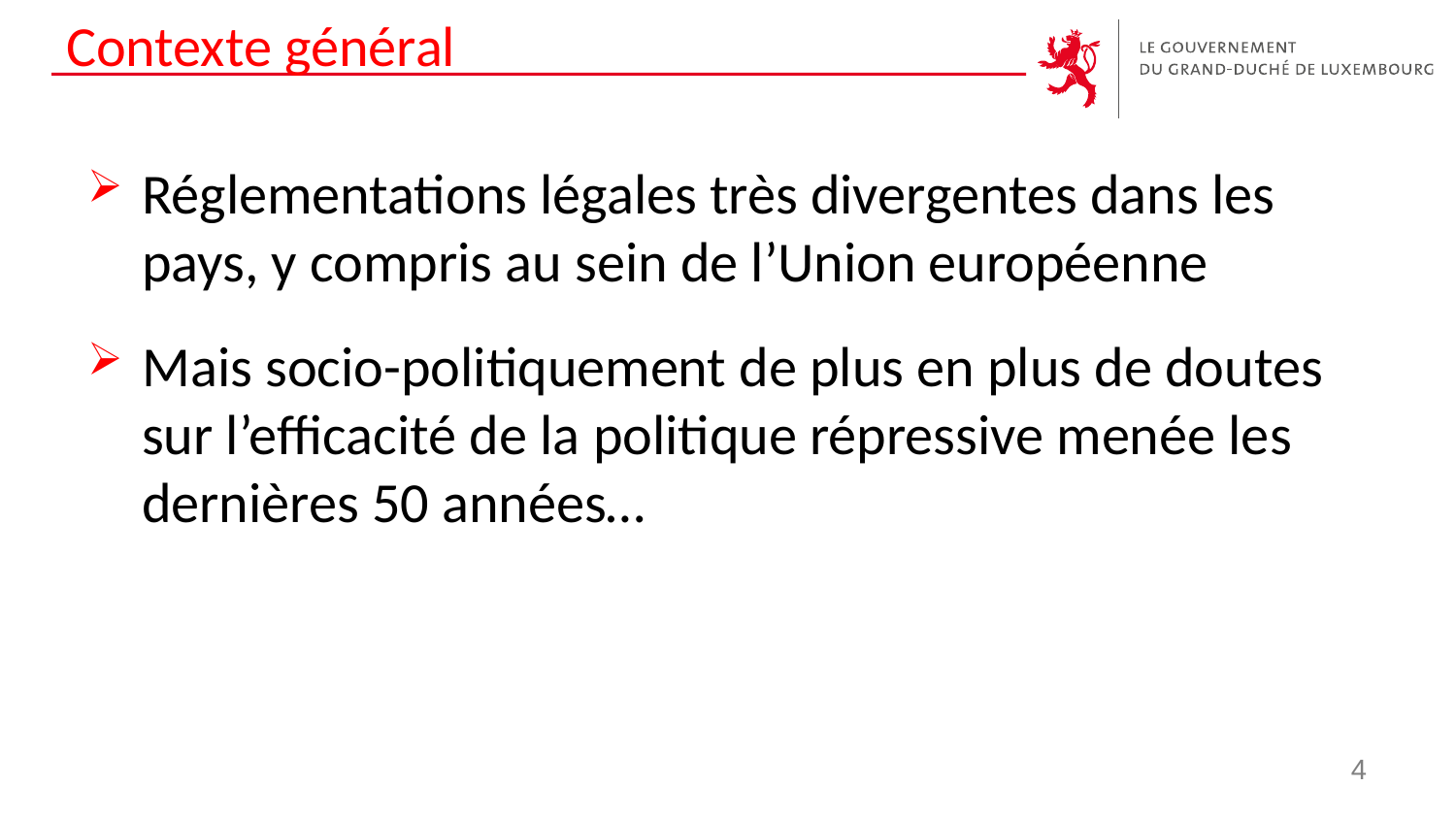

# Contexte général
Réglementations légales très divergentes dans les pays, y compris au sein de l’Union européenne
Mais socio-politiquement de plus en plus de doutes sur l’efficacité de la politique répressive menée les dernières 50 années…

4